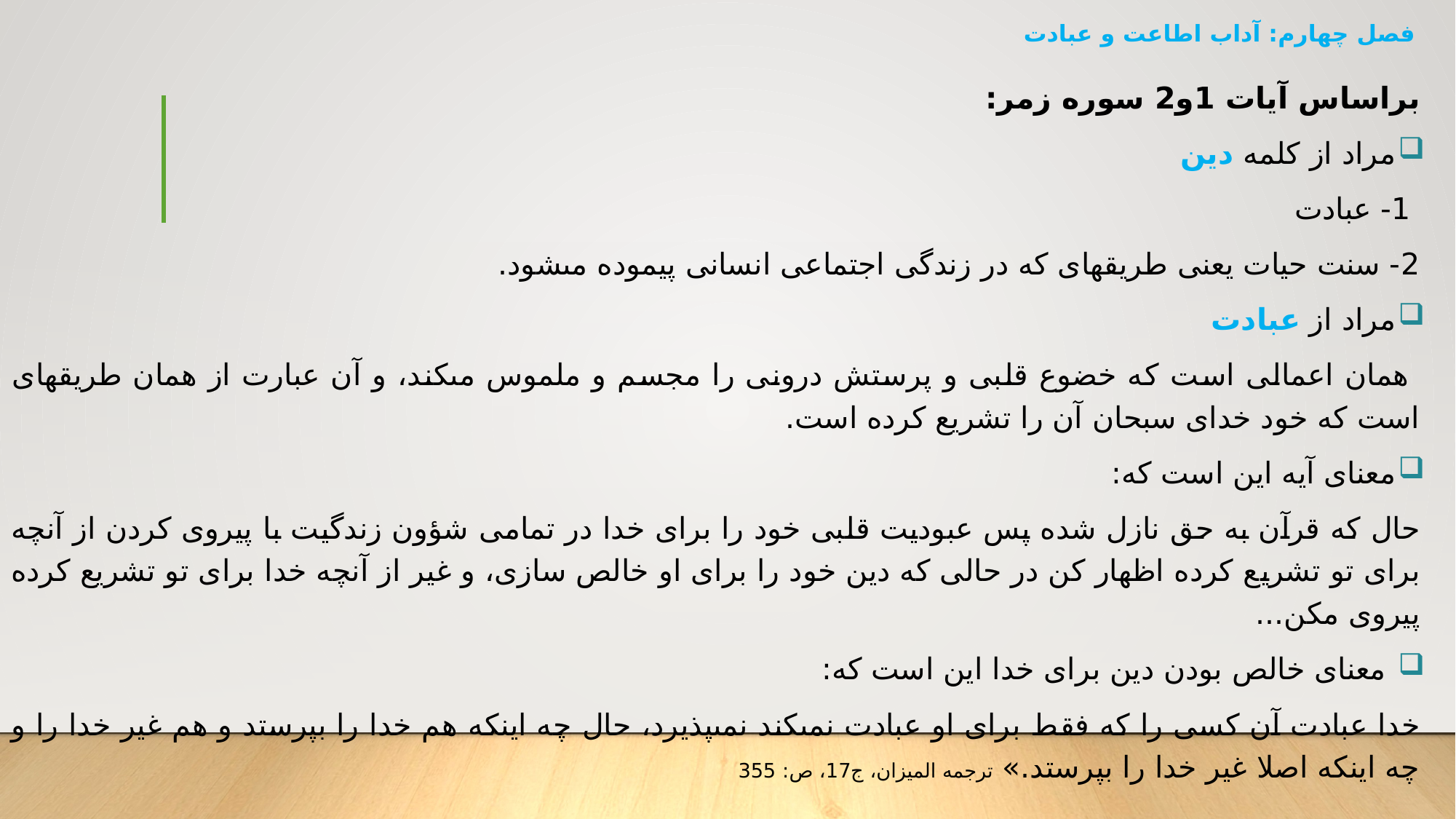

# فصل چهارم: آداب اطاعت و عبادت
براساس آیات 1و2 سوره زمر:
مراد از كلمه دين
 1- عبادت
2- سنت حيات يعنى طريقه‏اى كه در زندگى اجتماعى انسانى پيموده مى‏شود.
مراد از عبادت
 همان اعمالى است كه خضوع قلبى و پرستش درونى را مجسم و ملموس مى‏كند، و آن عبارت از همان طريقه‏اى است كه خود خداى سبحان آن را تشريع كرده است.
معناى آيه اين است كه:
حال كه قرآن به حق نازل شده پس عبوديت قلبى خود را براى خدا در تمامى شؤون زندگيت با پيروى كردن از آنچه براى تو تشريع كرده اظهار كن در حالى كه دين خود را براى او خالص سازى، و غير از آنچه خدا براى تو تشريع كرده پيروى مكن...
 معناى خالص بودن دين براى خدا اين است كه:
خدا عبادت آن كسى را كه فقط براى او عبادت نمى‏كند نمى‏پذيرد، حال چه اينكه هم خدا را بپرستد و هم غير خدا را و چه اينكه اصلا غير خدا را بپرستد.» ترجمه الميزان، ج‏17، ص: 355